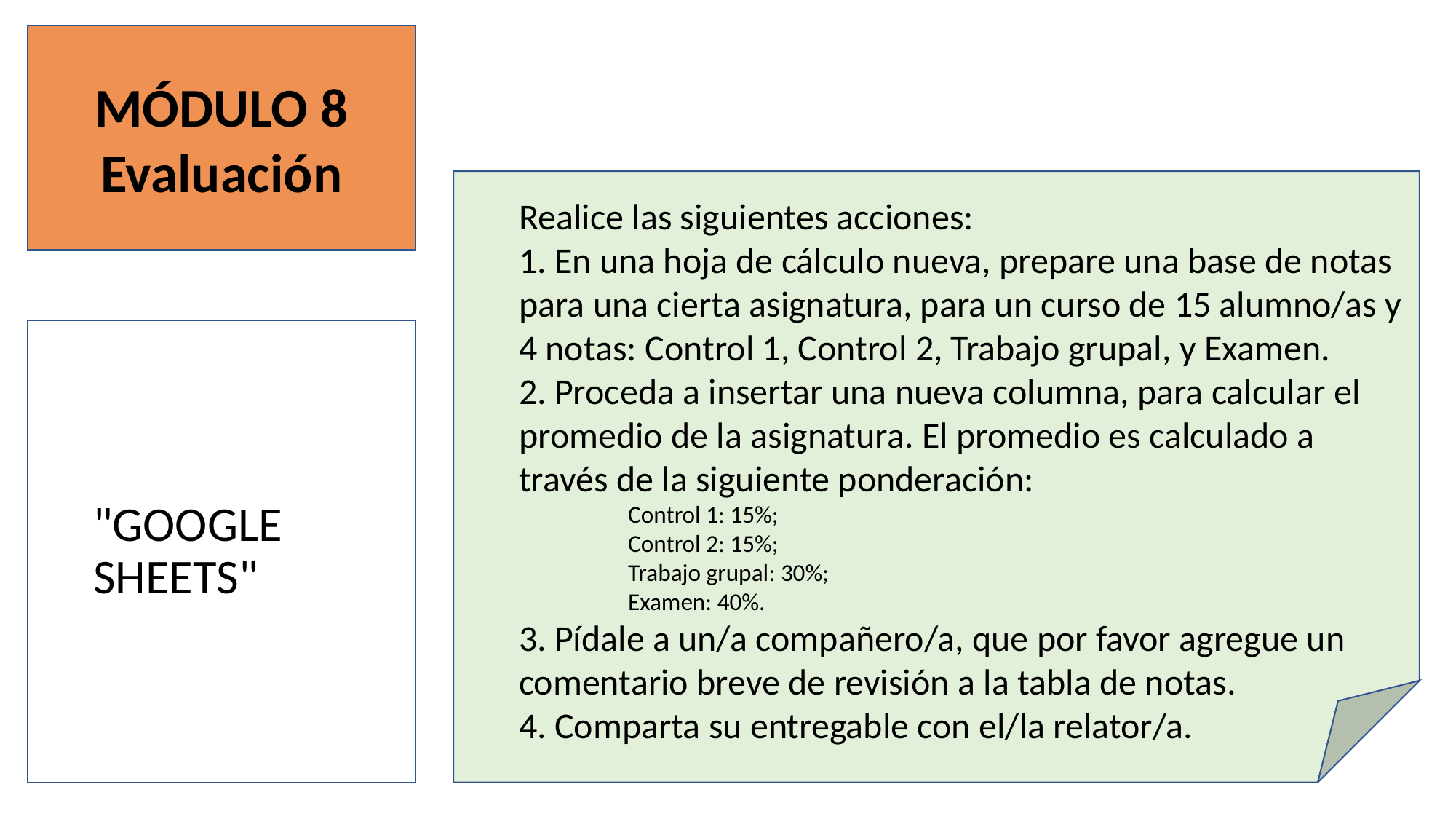

MÓDULO 8
Evaluación

Realice las siguientes acciones:
1. En una hoja de cálculo nueva, prepare una base de notas para una cierta asignatura, para un curso de 15 alumno/as y 4 notas: Control 1, Control 2, Trabajo grupal, y Examen.
2. Proceda a insertar una nueva columna, para calcular el promedio de la asignatura. El promedio es calculado a través de la siguiente ponderación:
Control 1: 15%;
Control 2: 15%;
Trabajo grupal: 30%;
Examen: 40%.
3. Pídale a un/a compañero/a, que por favor agregue un comentario breve de revisión a la tabla de notas.
4. Comparta su entregable con el/la relator/a.
"GOOGLE
SHEETS"